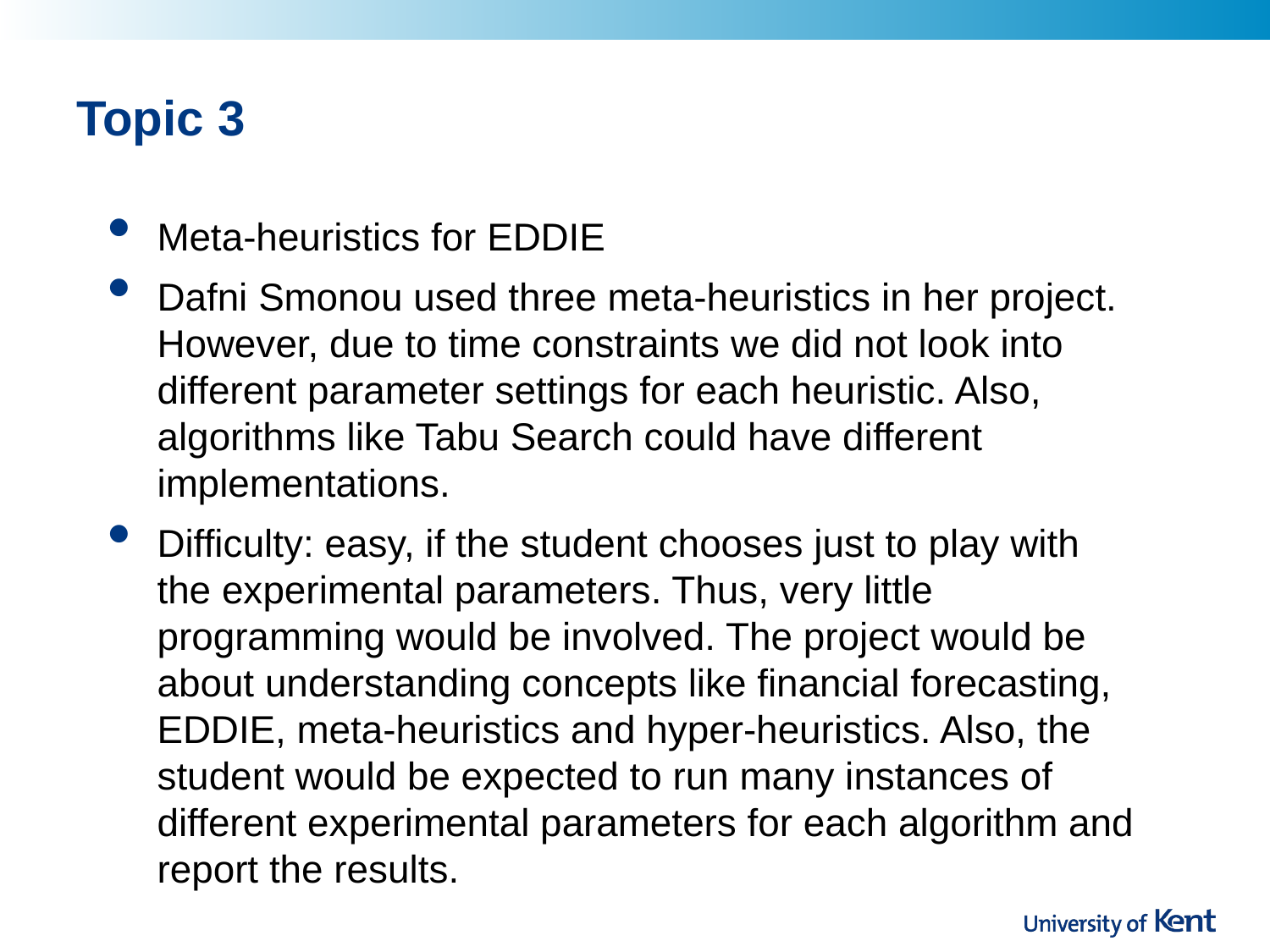

# Topic 3
Meta-heuristics for EDDIE
Dafni Smonou used three meta-heuristics in her project. However, due to time constraints we did not look into different parameter settings for each heuristic. Also, algorithms like Tabu Search could have different implementations.
Difficulty: easy, if the student chooses just to play with the experimental parameters. Thus, very little programming would be involved. The project would be about understanding concepts like financial forecasting, EDDIE, meta-heuristics and hyper-heuristics. Also, the student would be expected to run many instances of different experimental parameters for each algorithm and report the results.